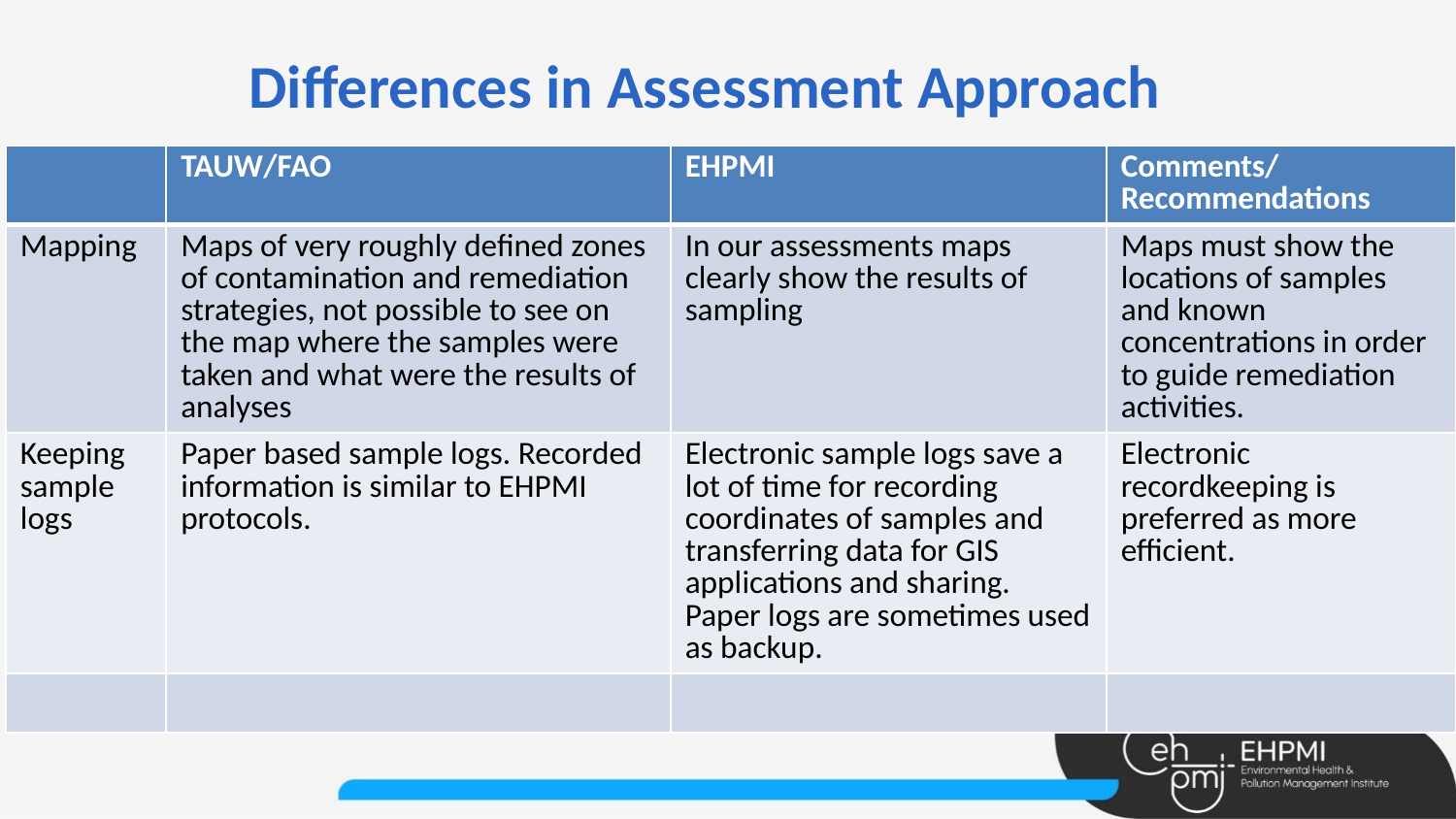

Differences in Assessment Approach
|  | TAUW/FAO | EHPMI | Comments/ Recommendations |
| --- | --- | --- | --- |
| Mapping | Maps of very roughly defined zones of contamination and remediation strategies, not possible to see on the map where the samples were taken and what were the results of analyses | In our assessments maps clearly show the results of sampling | Maps must show the locations of samples and known concentrations in order to guide remediation activities. |
| Keeping sample logs | Paper based sample logs. Recorded information is similar to EHPMI protocols. | Electronic sample logs save a lot of time for recording coordinates of samples and transferring data for GIS applications and sharing. Paper logs are sometimes used as backup. | Electronic recordkeeping is preferred as more efficient. |
|  |  |  |  |